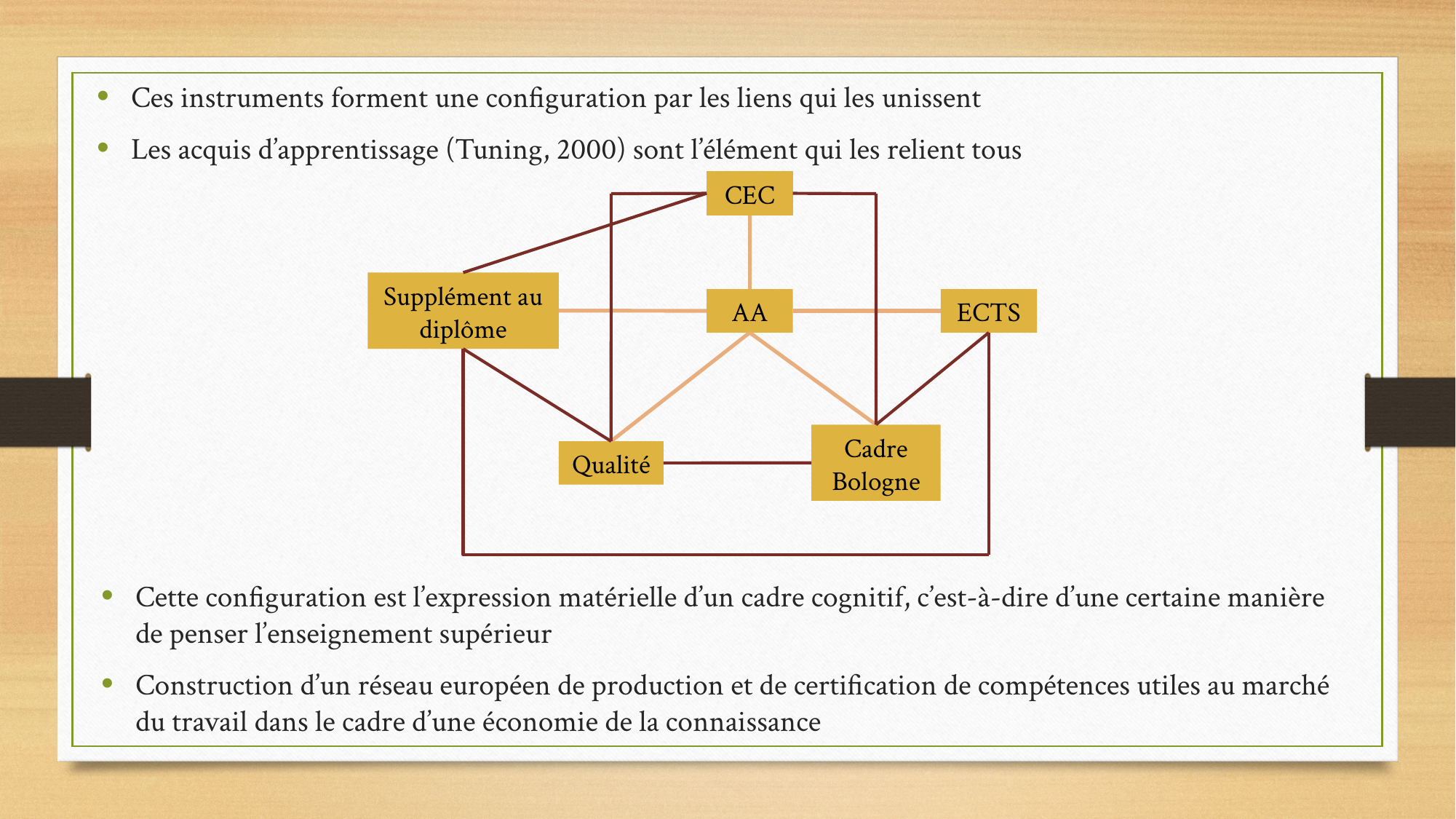

Ces instruments forment une configuration par les liens qui les unissent
Les acquis d’apprentissage (Tuning, 2000) sont l’élément qui les relient tous
CEC
Supplément au diplôme
AA
ECTS
Cadre Bologne
Qualité
Cette configuration est l’expression matérielle d’un cadre cognitif, c’est-à-dire d’une certaine manière de penser l’enseignement supérieur
Construction d’un réseau européen de production et de certification de compétences utiles au marché du travail dans le cadre d’une économie de la connaissance